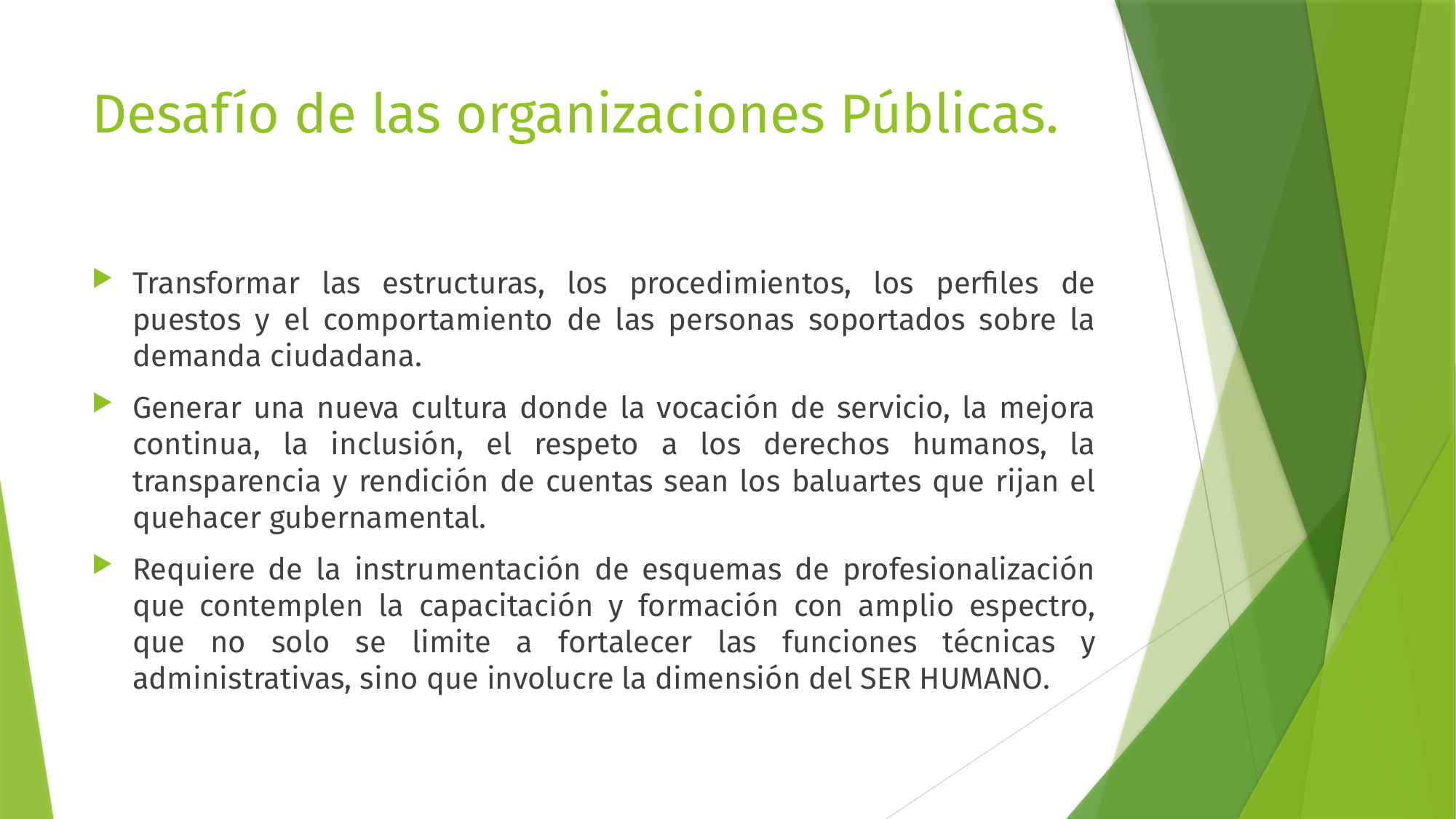

# Desafío de las organizaciones Públicas.
Transformar las estructuras, los procedimientos, los perfiles de puestos y el comportamiento de las personas soportados sobre la demanda ciudadana.
Generar una nueva cultura donde la vocación de servicio, la mejora continua, la inclusión, el respeto a los derechos humanos, la transparencia y rendición de cuentas sean los baluartes que rijan el quehacer gubernamental.
Requiere de la instrumentación de esquemas de profesionalización que contemplen la capacitación y formación con amplio espectro, que no solo se limite a fortalecer las funciones técnicas y administrativas, sino que involucre la dimensión del SER HUMANO.